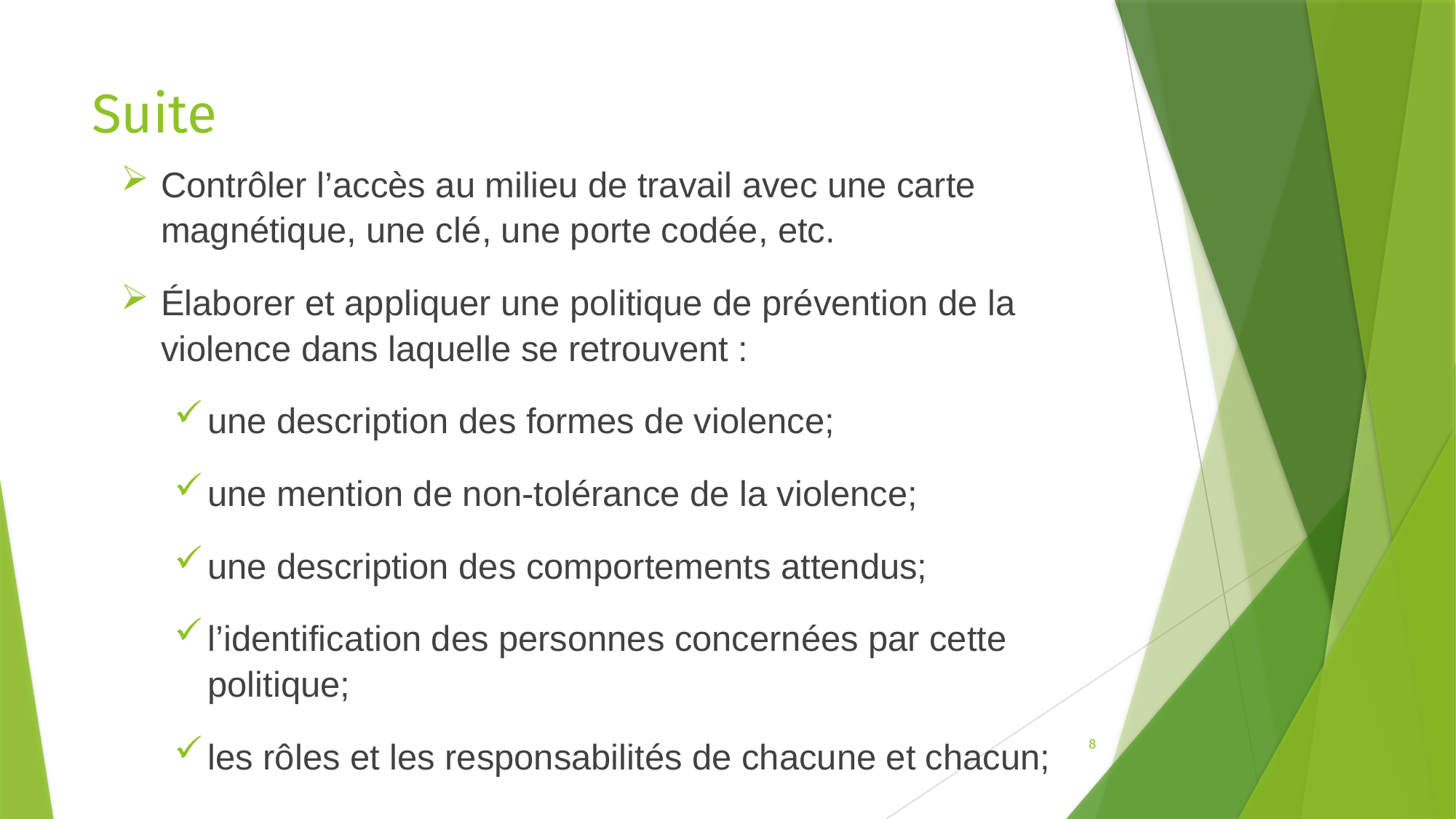

# Suite
Contrôler l’accès au milieu de travail avec une carte magnétique, une clé, une porte codée, etc.
Élaborer et appliquer une politique de prévention de la violence dans laquelle se retrouvent :
une description des formes de violence;
une mention de non-tolérance de la violence;
une description des comportements attendus;
l’identification des personnes concernées par cette politique;
les rôles et les responsabilités de chacune et chacun;

8